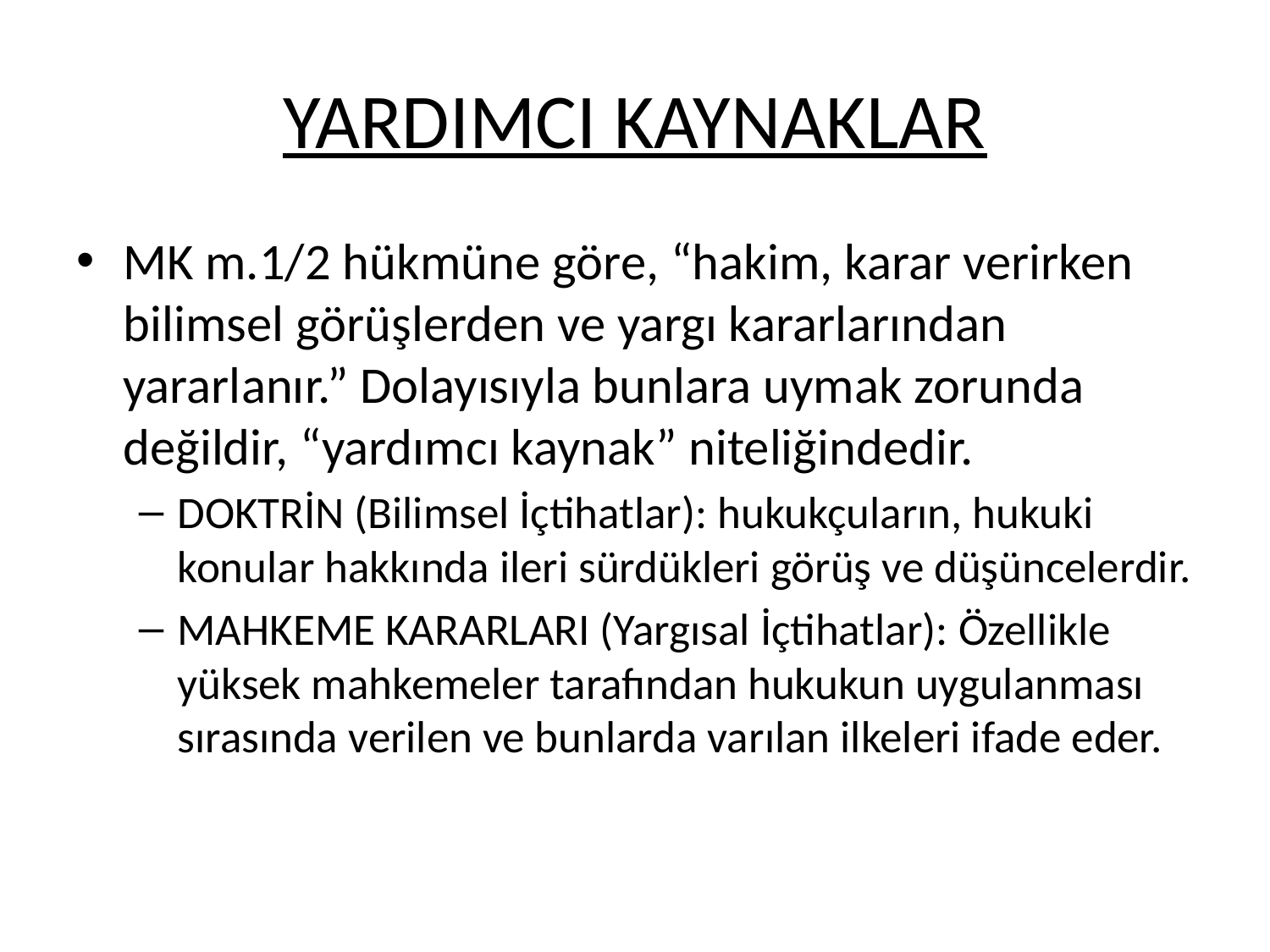

# YARDIMCI KAYNAKLAR
MK m.1/2 hükmüne göre, “hakim, karar verirken bilimsel görüşlerden ve yargı kararlarından yararlanır.” Dolayısıyla bunlara uymak zorunda değildir, “yardımcı kaynak” niteliğindedir.
DOKTRİN (Bilimsel İçtihatlar): hukukçuların, hukuki konular hakkında ileri sürdükleri görüş ve düşüncelerdir.
MAHKEME KARARLARI (Yargısal İçtihatlar): Özellikle yüksek mahkemeler tarafından hukukun uygulanması sırasında verilen ve bunlarda varılan ilkeleri ifade eder.